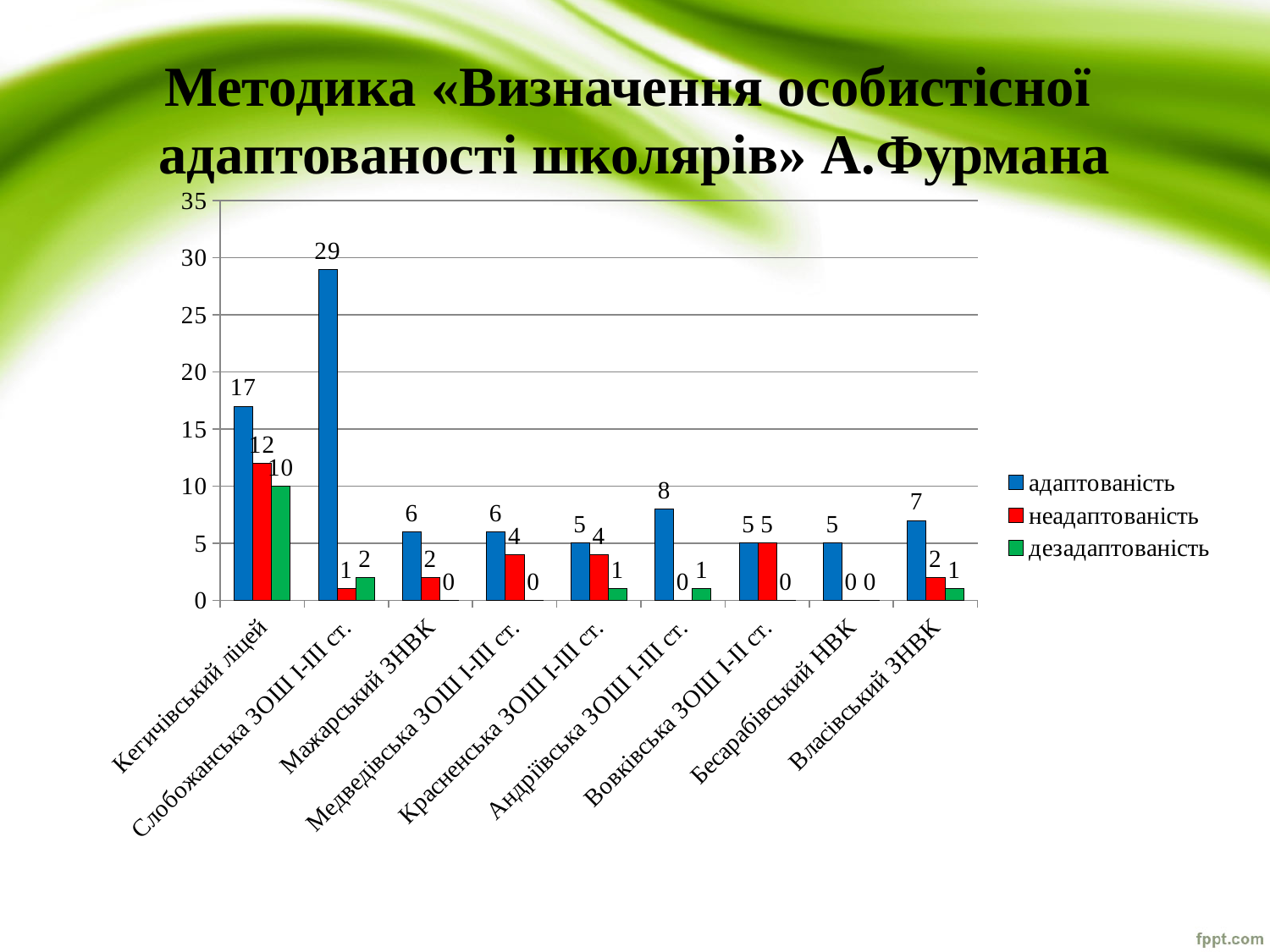

# Методика «Визначення особистісної
адаптованості школярів» А.Фурмана

### Chart

| Category |  |  |  |
|---|---|---|---|
| Кегичівський ліцей | 17.0 | 12.0 | 10.0 |
| Слобожанська ЗОШ І-ІІІ ст. | 29.0 | 1.0 | 2.0 |
| Мажарський ЗНВК | 6.0 | 2.0 | 0.0 |
| Медведівська ЗОШ І-ІІІ ст. | 6.0 | 4.0 | 0.0 |
| Красненська ЗОШ І-ІІІ ст. | 5.0 | 4.0 | 1.0 |
| Андріївська ЗОШ І-ІІІ ст. | 8.0 | 0.0 | 1.0 |
| Вовківська ЗОШ І-ІІ ст. | 5.0 | 5.0 | 0.0 |
| Бесарабівський НВК | 5.0 | 0.0 | 0.0 |
| Власівський ЗНВК | 7.0 | 2.0 | 1.0 |